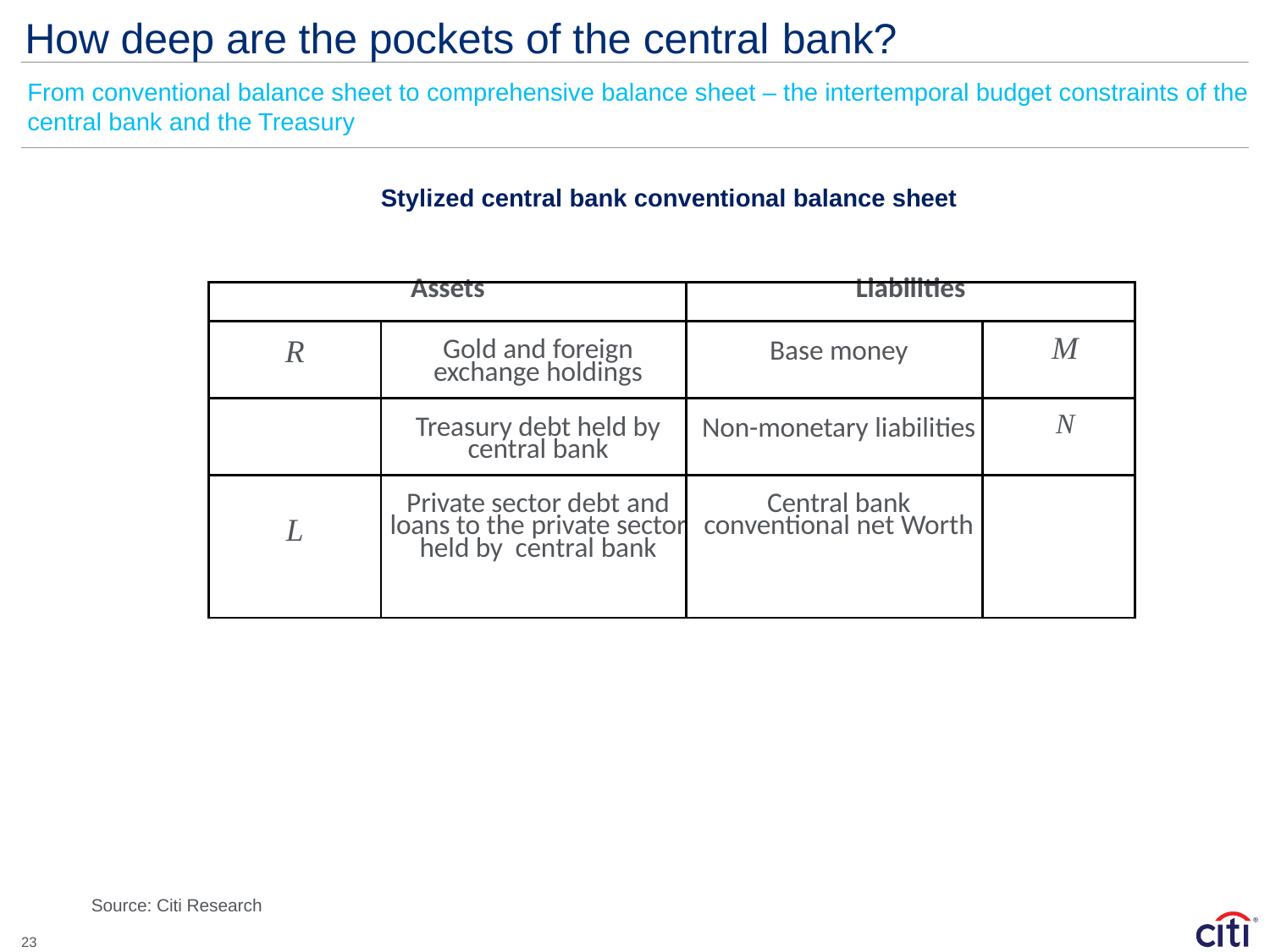

# How deep are the pockets of the central bank?
From conventional balance sheet to comprehensive balance sheet – the intertemporal budget constraints of the central bank and the Treasury
Stylized central bank conventional balance sheet
| Assets |  | Liabilities |  |
| --- | --- | --- | --- |
| R | Gold and foreign exchange holdings | Base money | M |
| Bcb | Treasury debt held by central bank | Non-monetary liabilities | N |
| L | Private sector debt and loans to the private sector held by central bank | Central bank conventional net Worth | W cb |
Source: Citi Research
23